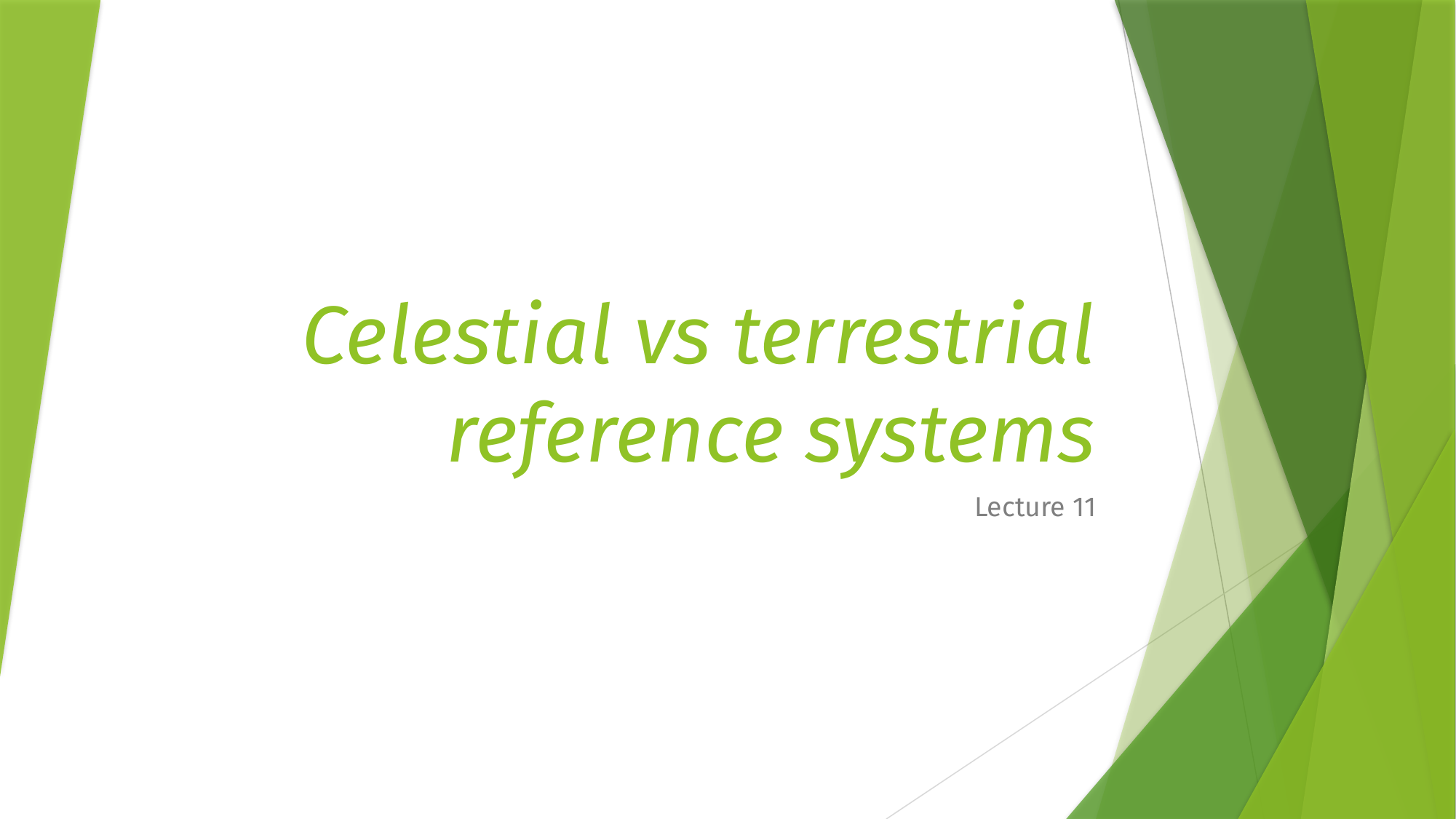

# Celestial vs terrestrial reference systems
Lecture 11